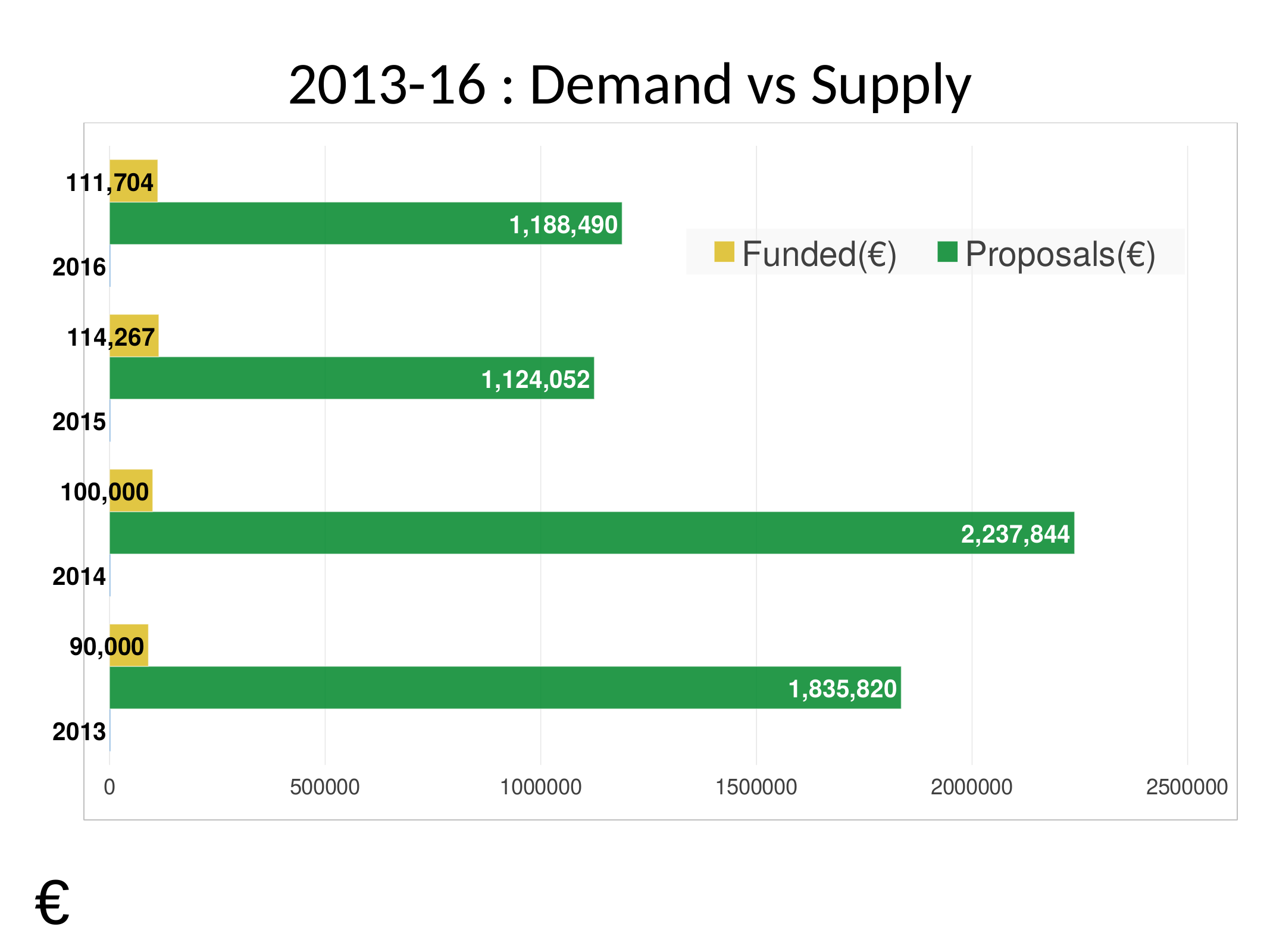

# 2013-16 : Demand vs Supply

### Chart

| Category | YEAR | Proposals(€) | Funded(€) |
|---|---|---|---|
| 2013 | 2013.0 | 1835820.0 | 90000.0 |
| 2014 | 2014.0 | 2237844.0 | 100000.0 |
| 2015 | 2015.0 | 1124052.0 | 114267.0 |
| 2016 | 2016.0 | 1188490.0 | 111704.0 |
€